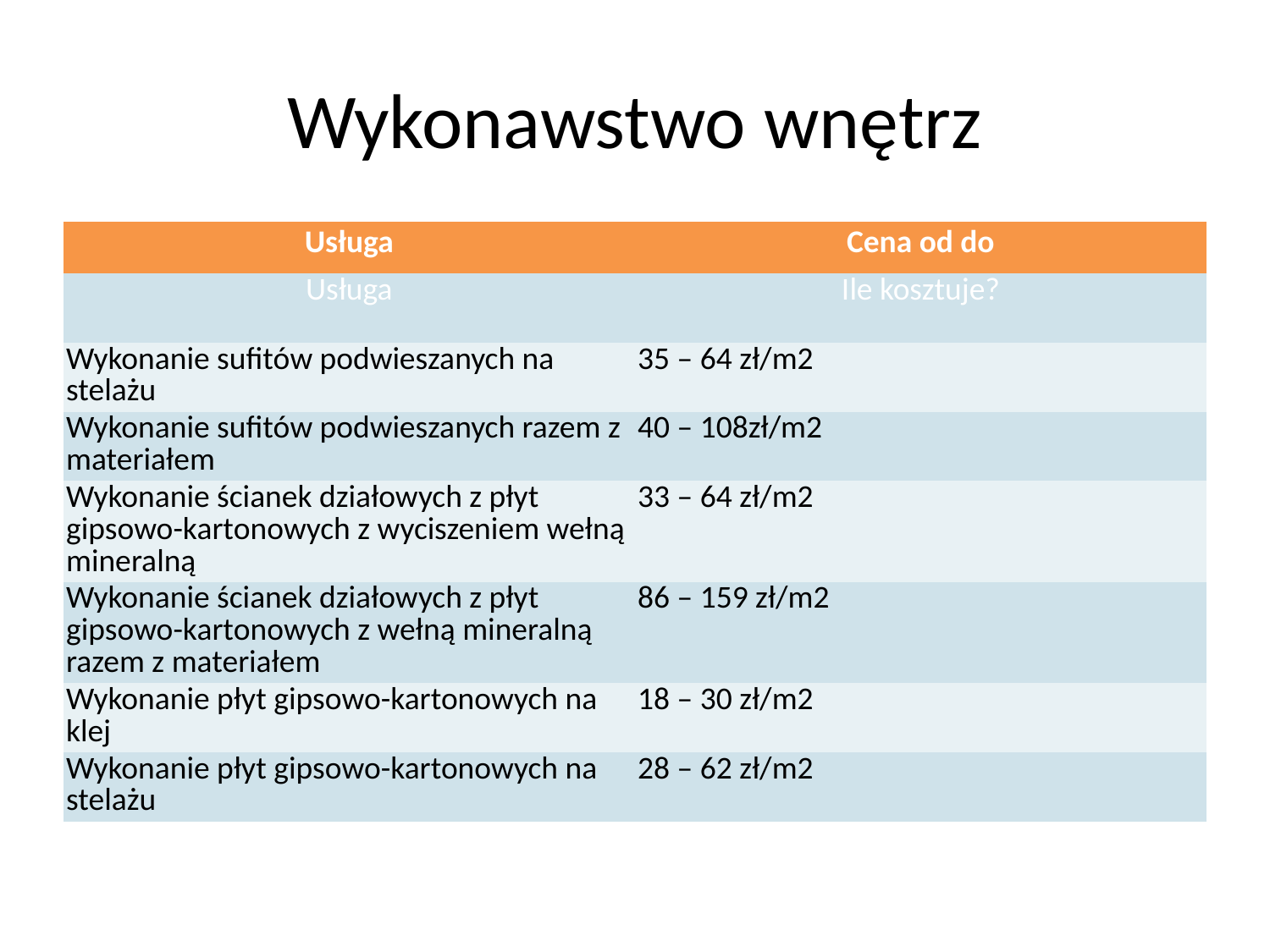

# Wykonawstwo wnętrz
| Usługa | Cena od do |
| --- | --- |
| Usługa | Ile kosztuje? |
| Wykonanie sufitów podwieszanych na stelażu | 35 – 64 zł/m2 |
| Wykonanie sufitów podwieszanych razem z materiałem | 40 – 108zł/m2 |
| Wykonanie ścianek działowych z płyt gipsowo-kartonowych z wyciszeniem wełną mineralną | 33 – 64 zł/m2 |
| Wykonanie ścianek działowych z płyt gipsowo-kartonowych z wełną mineralną razem z materiałem | 86 – 159 zł/m2 |
| Wykonanie płyt gipsowo-kartonowych na klej | 18 – 30 zł/m2 |
| Wykonanie płyt gipsowo-kartonowych na stelażu | 28 – 62 zł/m2 |